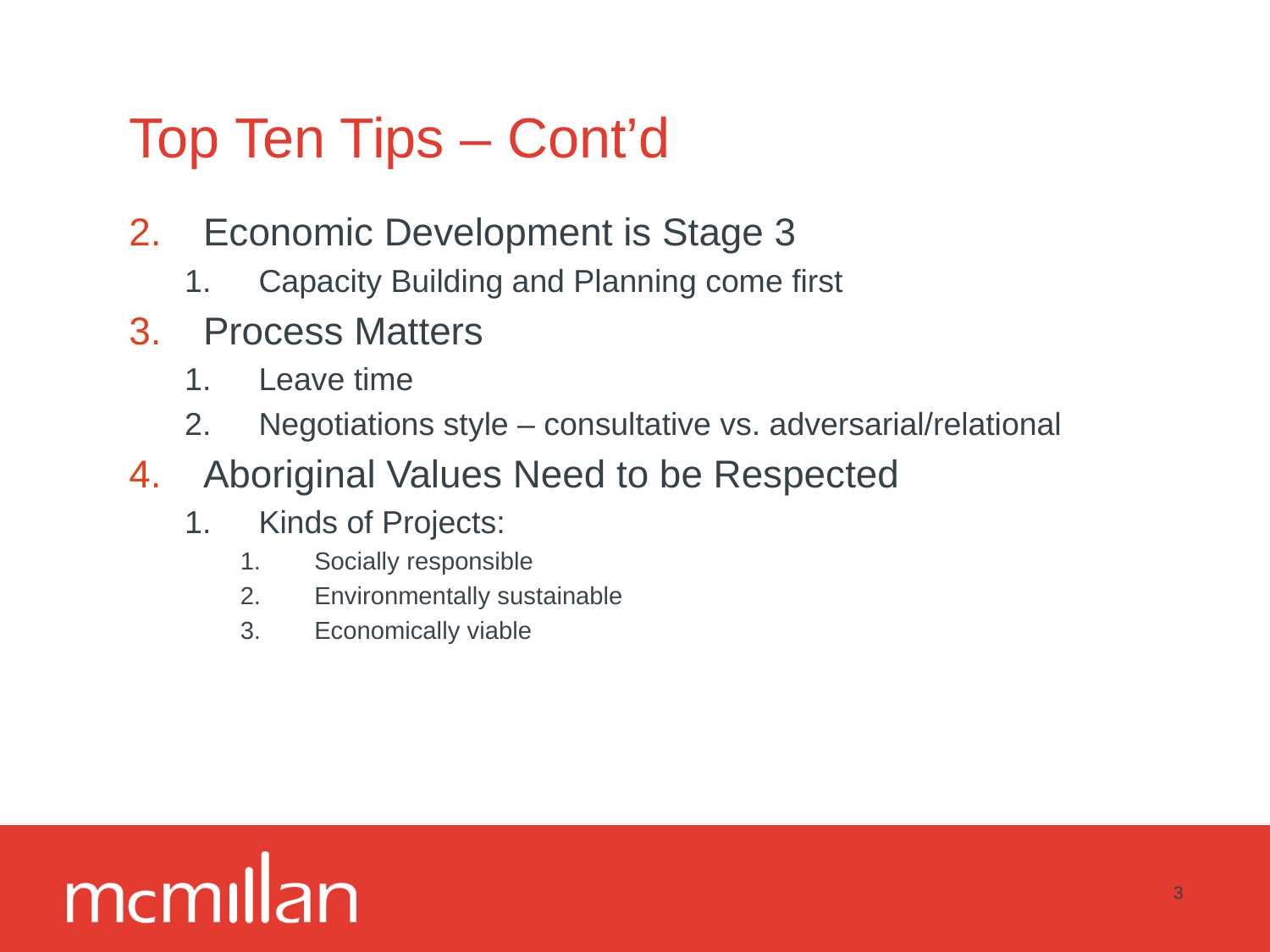

# Top Ten Tips – Cont’d
Economic Development is Stage 3
Capacity Building and Planning come first
Process Matters
Leave time
Negotiations style – consultative vs. adversarial/relational
Aboriginal Values Need to be Respected
Kinds of Projects:
Socially responsible
Environmentally sustainable
Economically viable

3